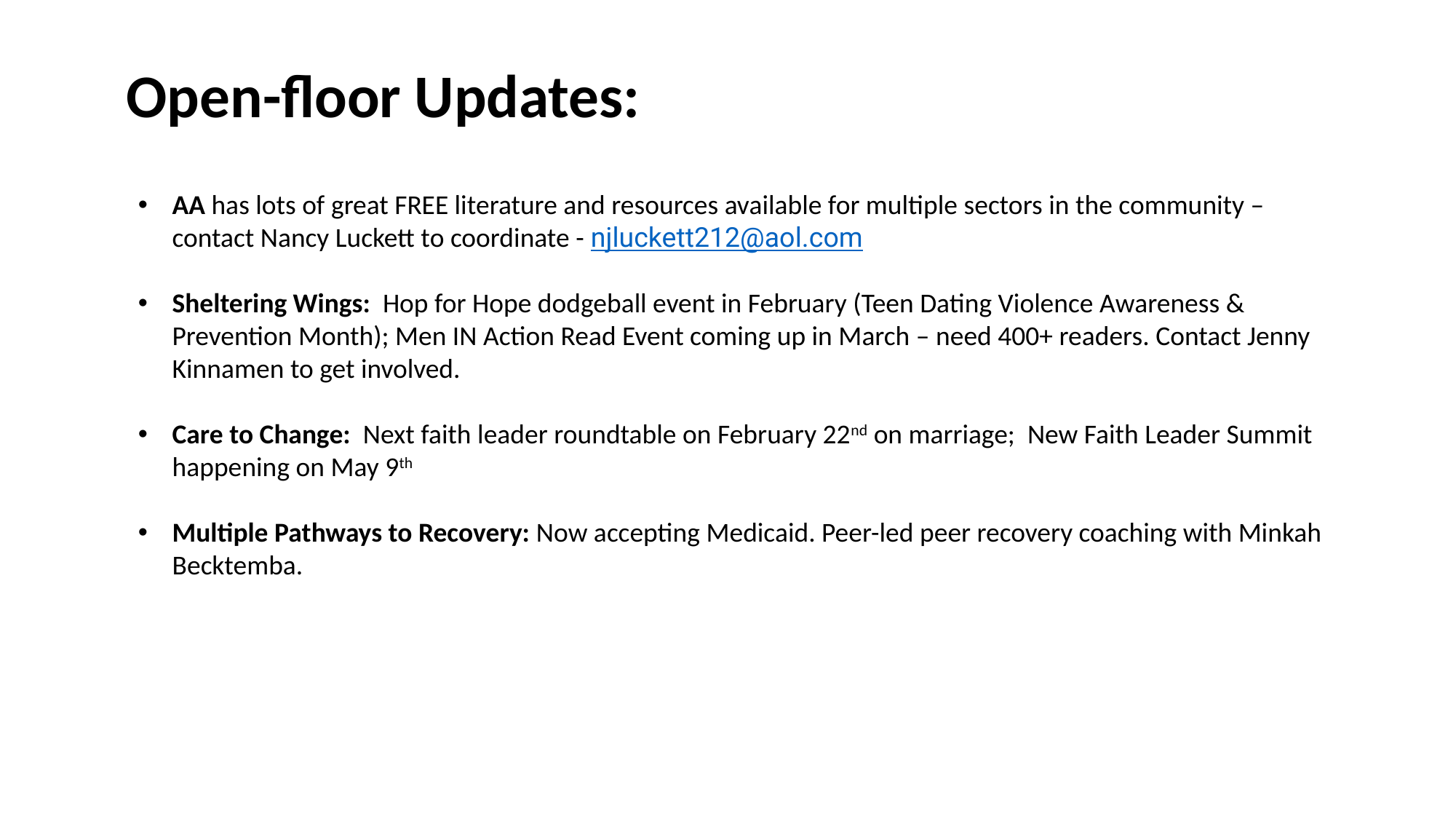

Open-floor Updates:
AA has lots of great FREE literature and resources available for multiple sectors in the community – contact Nancy Luckett to coordinate - njluckett212@aol.com

Sheltering Wings:  Hop for Hope dodgeball event in February (Teen Dating Violence Awareness & Prevention Month); Men IN Action Read Event coming up in March – need 400+ readers. Contact Jenny Kinnamen to get involved.

Care to Change:  Next faith leader roundtable on February 22nd on marriage;  New Faith Leader Summit happening on May 9th

Multiple Pathways to Recovery: Now accepting Medicaid. Peer-led peer recovery coaching with Minkah Becktemba.